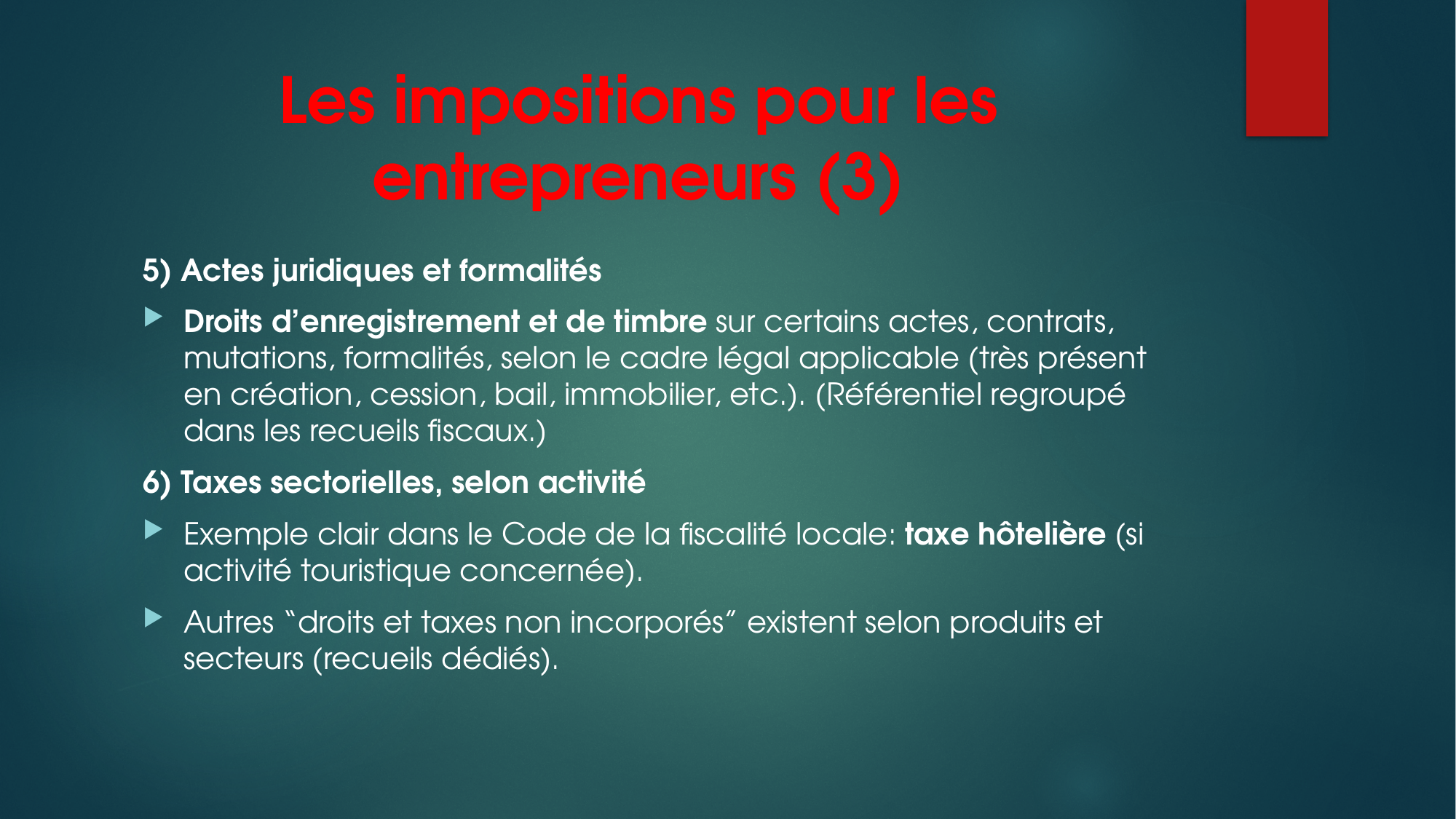

# Les impositions pour les entrepreneurs (3)
5) Actes juridiques et formalités
Droits d’enregistrement et de timbre sur certains actes, contrats, mutations, formalités, selon le cadre légal applicable (très présent en création, cession, bail, immobilier, etc.). (Référentiel regroupé dans les recueils fiscaux.)
6) Taxes sectorielles, selon activité
Exemple clair dans le Code de la fiscalité locale: taxe hôtelière (si activité touristique concernée).
Autres “droits et taxes non incorporés” existent selon produits et secteurs (recueils dédiés).